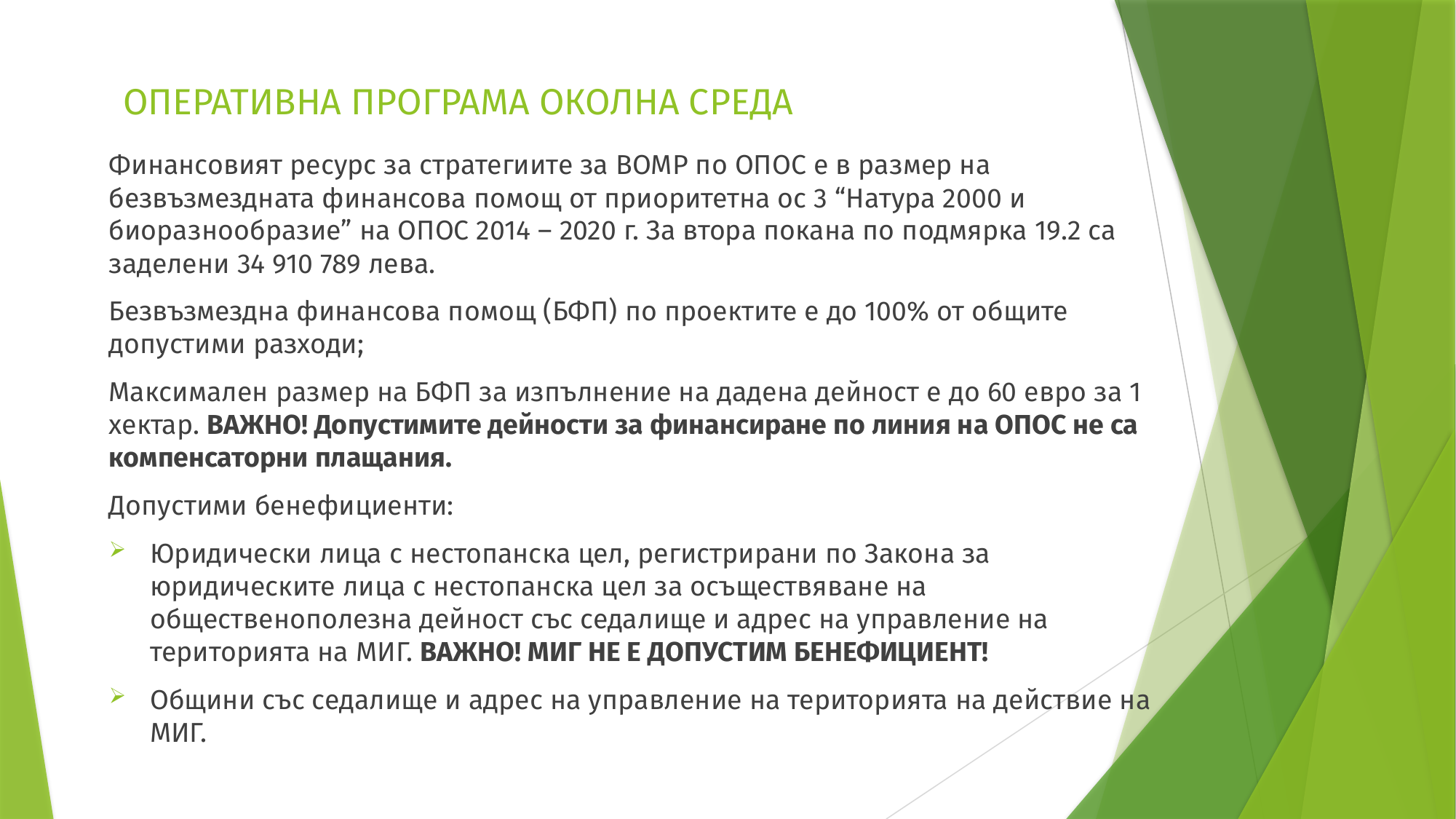

# ОПЕРАТИВНА ПРОГРАМА ОКОЛНА СРЕДА
Финансовият ресурс за стратегиите за ВОМР по ОПОС е в размер на безвъзмездната финансова помощ от приоритетна ос 3 “Натура 2000 и биоразнообразие” на ОПОС 2014 – 2020 г. За втора покана по подмярка 19.2 са заделени 34 910 789 лева.
Безвъзмездна финансова помощ (БФП) по проектите е до 100% от общите допустими разходи;
Максимален размер на БФП за изпълнение на дадена дейност е до 60 евро за 1 хектар. ВАЖНО! Допустимите дейности за финансиране по линия на ОПОС не са компенсаторни плащания.
Допустими бенефициенти:
Юридически лица с нестопанска цел, регистрирани по Закона за юридическите лица с нестопанска цел за осъществяване на общественополезна дейност със седалище и адрес на управление на територията на МИГ. ВАЖНО! МИГ НЕ Е ДОПУСТИМ БЕНЕФИЦИЕНТ!
Общини със седалище и адрес на управление на територията на действие на МИГ.